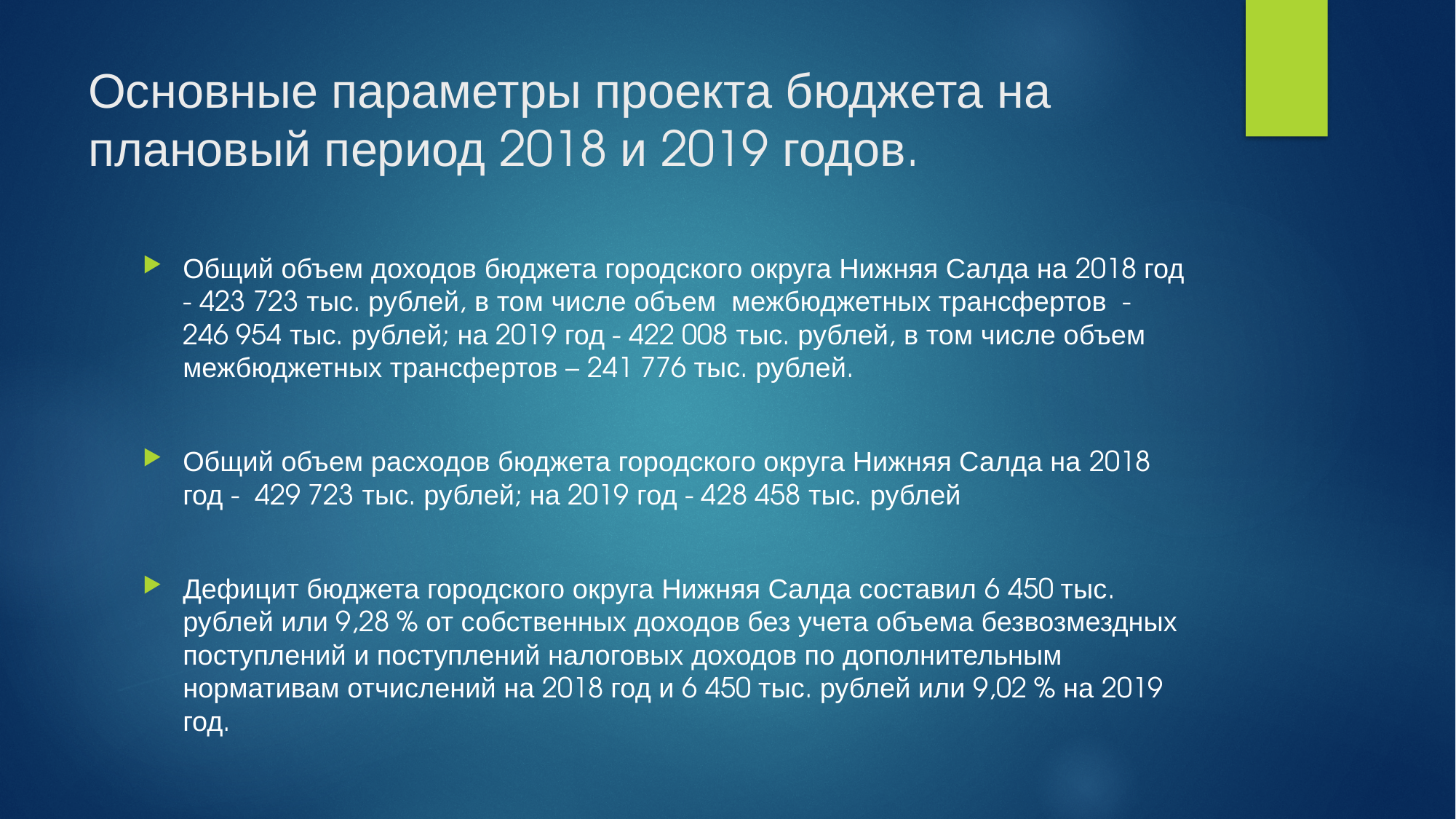

# Основные параметры проекта бюджета на плановый период 2018 и 2019 годов.
Общий объем доходов бюджета городского округа Нижняя Салда на 2018 год - 423 723 тыс. рублей, в том числе объем  межбюджетных трансфертов  -  246 954 тыс. рублей; на 2019 год - 422 008 тыс. рублей, в том числе объем  межбюджетных трансфертов – 241 776 тыс. рублей.

Общий объем расходов бюджета городского округа Нижняя Салда на 2018 год -  429 723 тыс. рублей; на 2019 год - 428 458 тыс. рублей

Дефицит бюджета городского округа Нижняя Салда составил 6 450 тыс. рублей или 9,28 % от собственных доходов без учета объема безвозмездных поступлений и поступлений налоговых доходов по дополнительным нормативам отчислений на 2018 год и 6 450 тыс. рублей или 9,02 % на 2019 год.